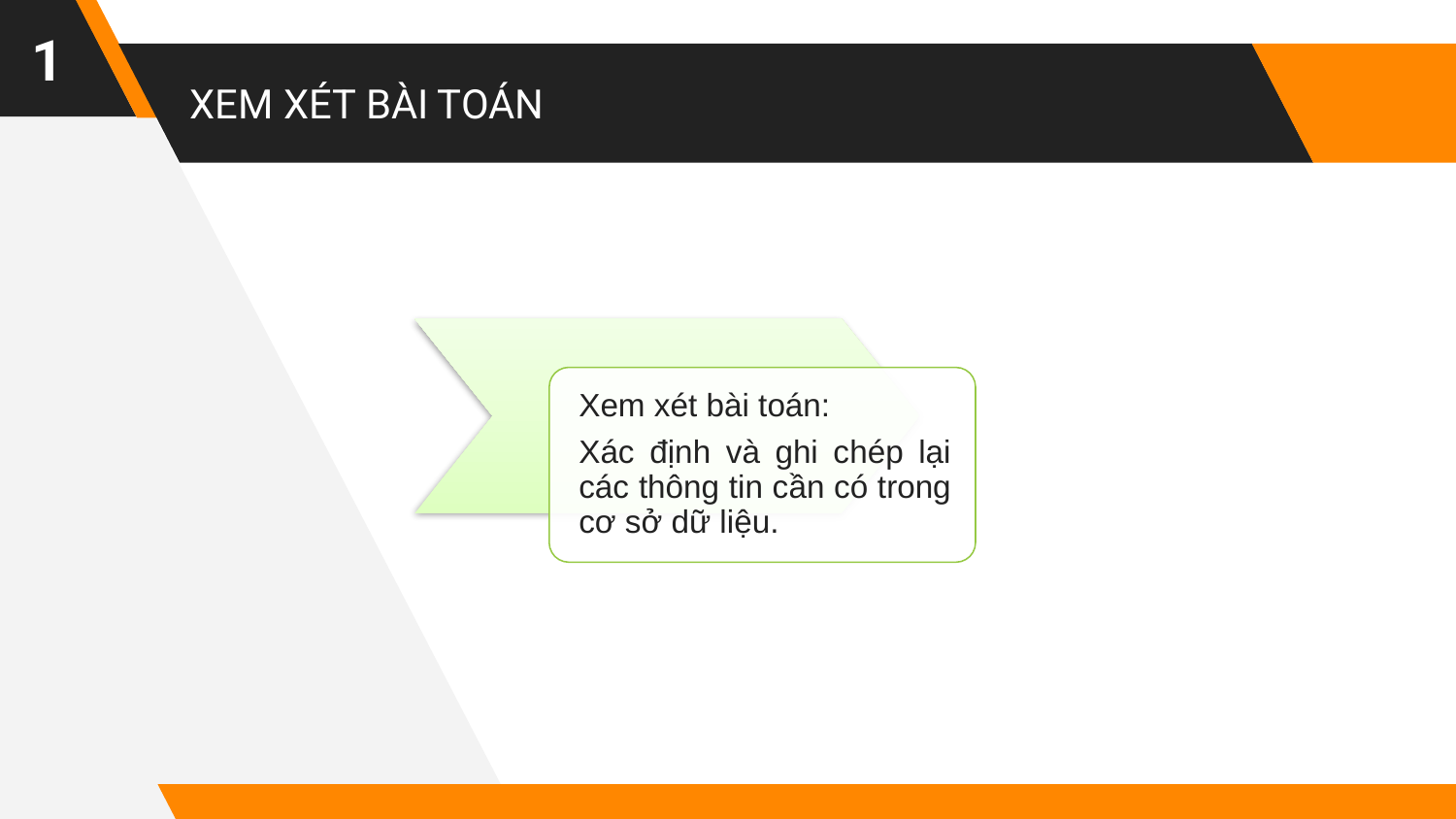

1
# XEM XÉT BÀI TOÁN
Xem xét bài toán:
Xác định và ghi chép lại các thông tin cần có trong cơ sở dữ liệu.